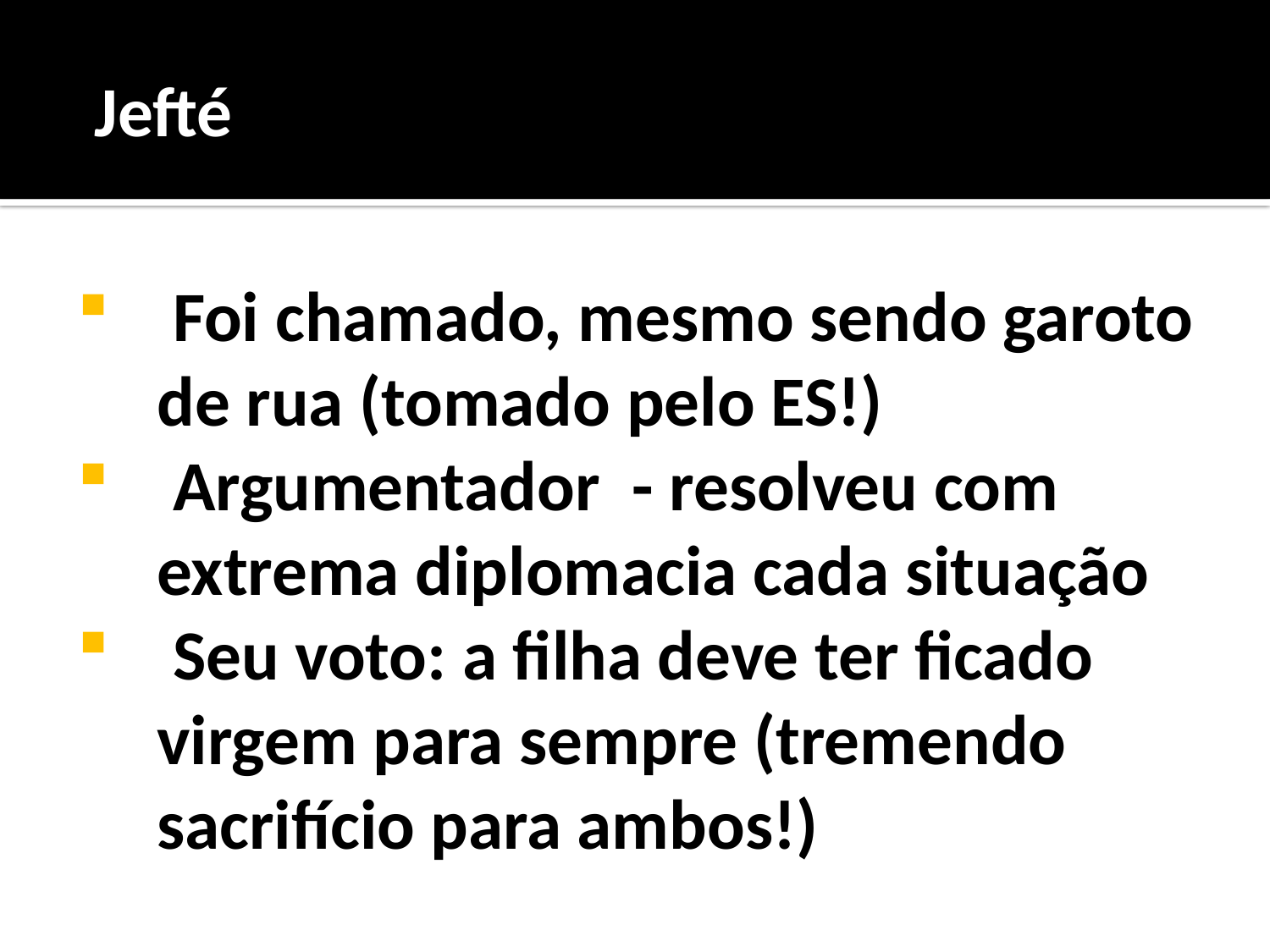

# Jefté
 Foi chamado, mesmo sendo garoto de rua (tomado pelo ES!)
 Argumentador  - resolveu com extrema diplomacia cada situação
 Seu voto: a filha deve ter ficado virgem para sempre (tremendo sacrifício para ambos!)